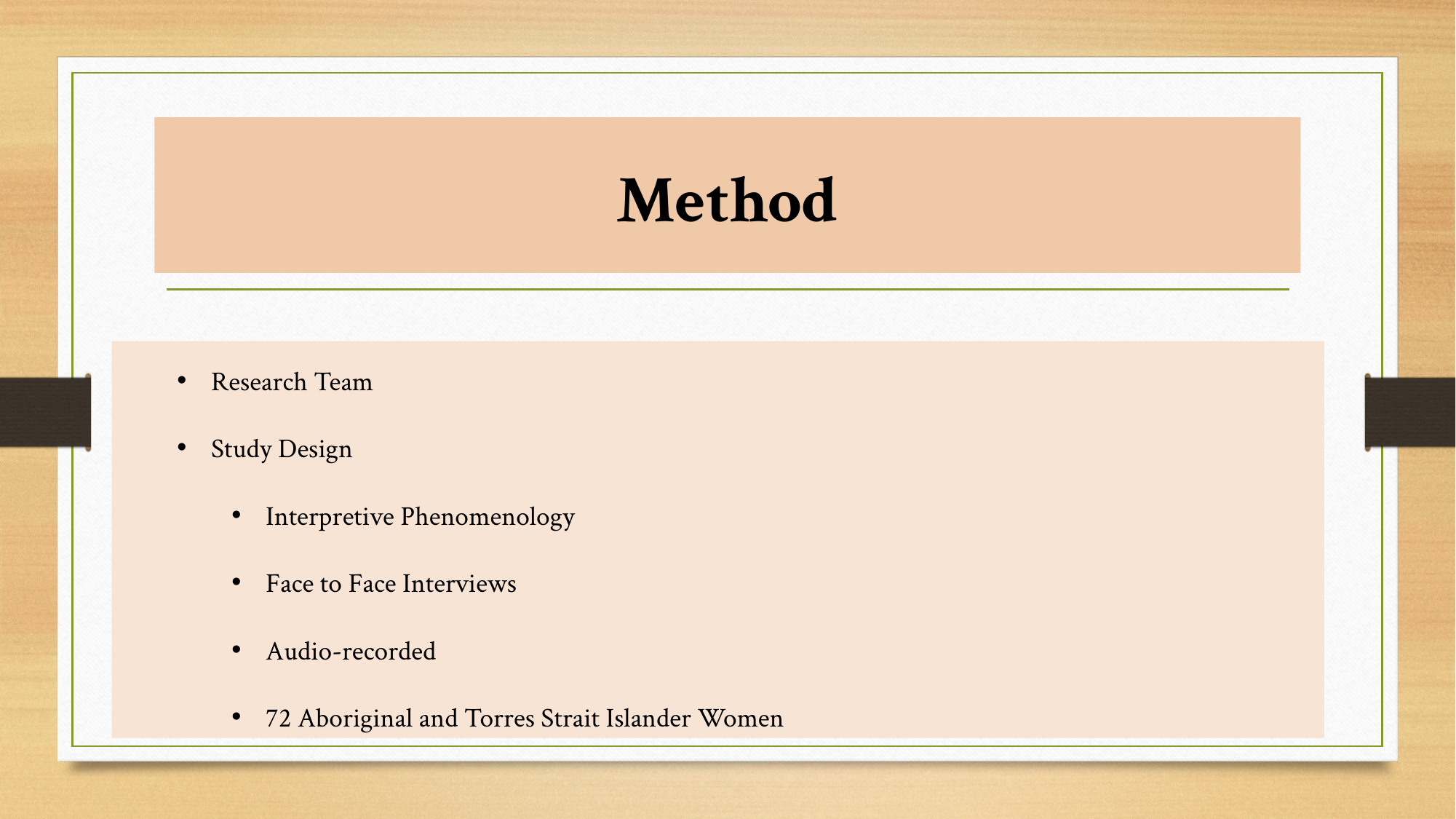

# Method
Research Team
Study Design
Interpretive Phenomenology
Face to Face Interviews
Audio-recorded
72 Aboriginal and Torres Strait Islander Women